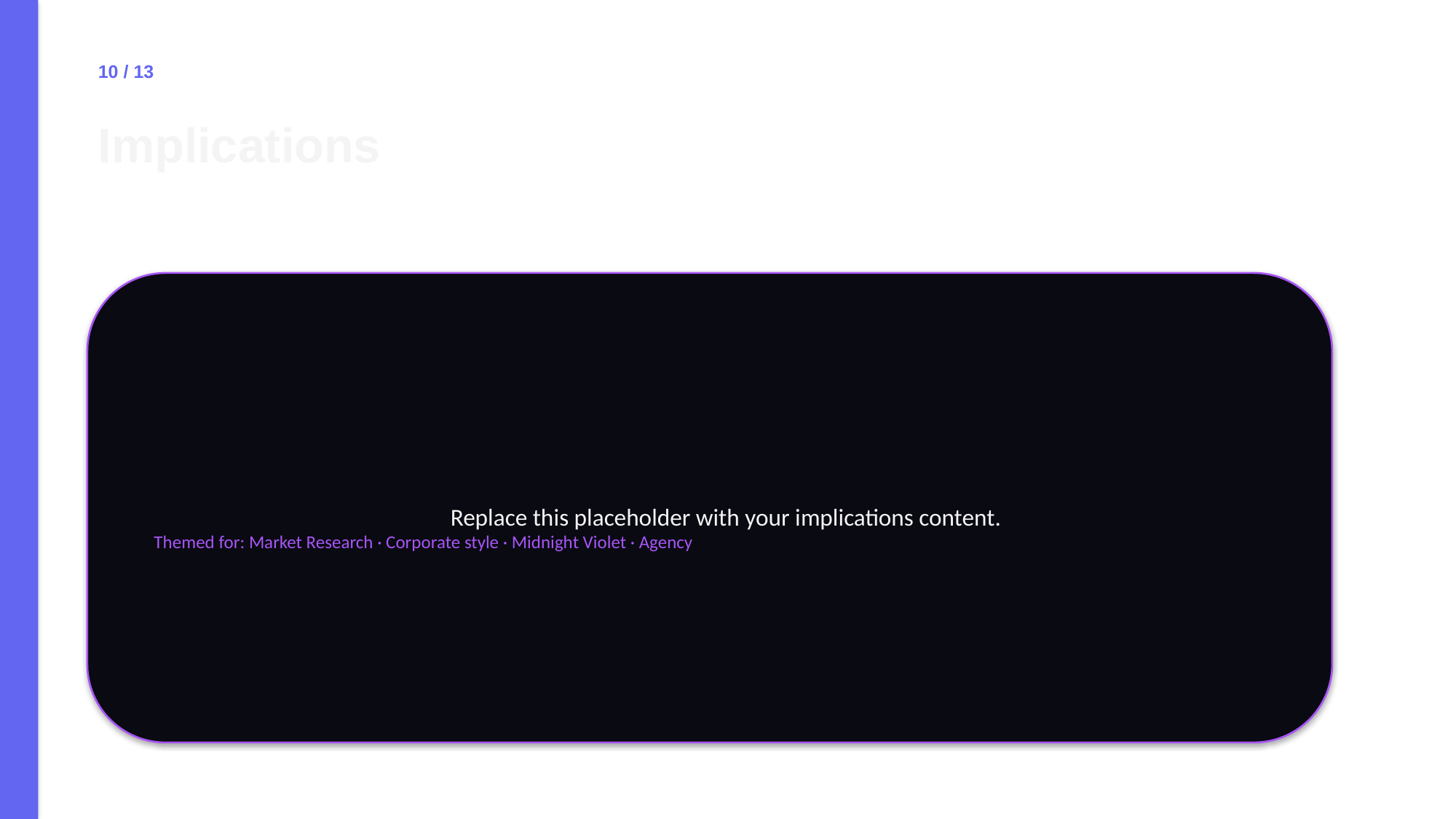

10 / 13
Implications
Replace this placeholder with your implications content.
Themed for: Market Research · Corporate style · Midnight Violet · Agency